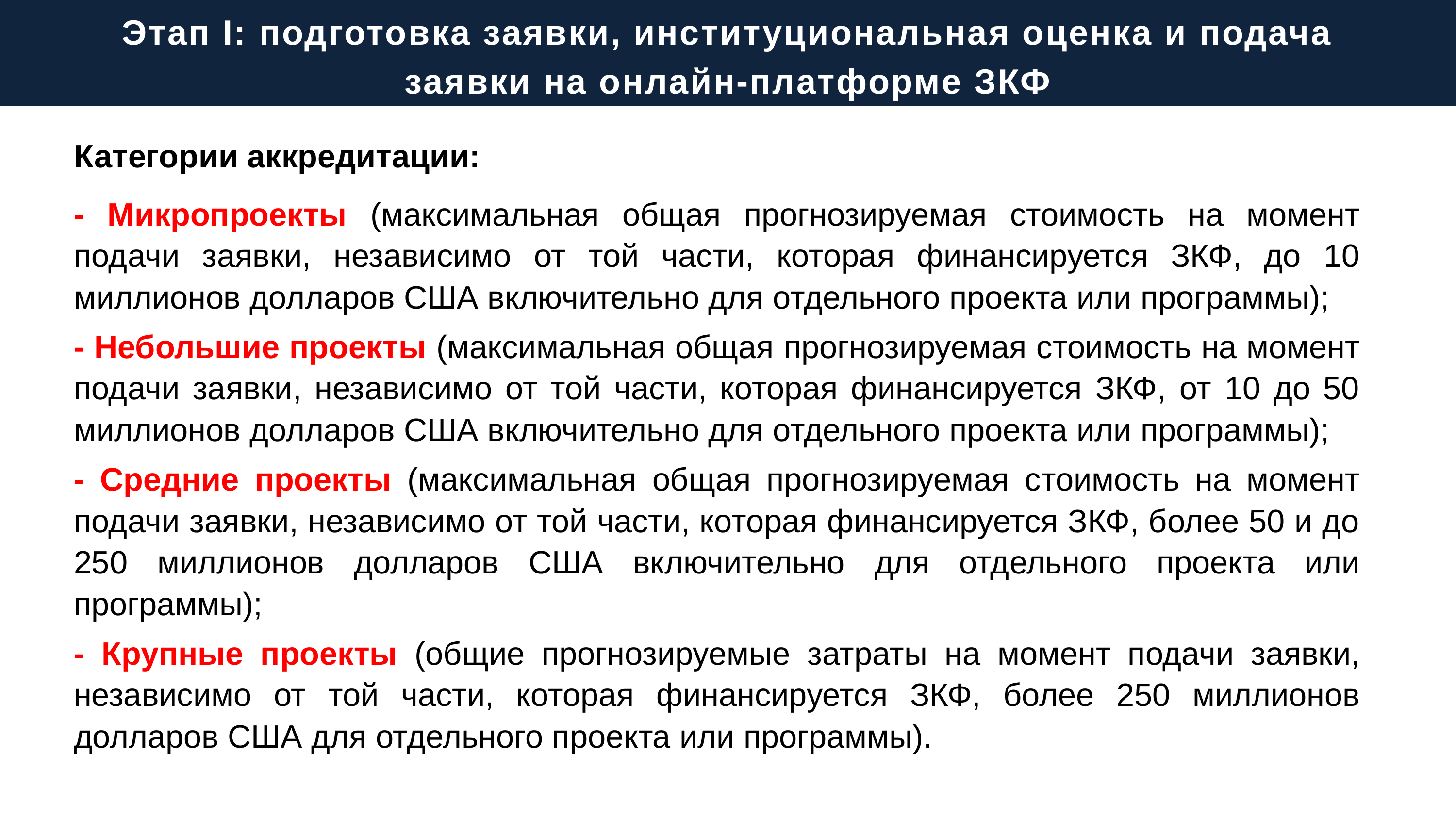

Этап I: подготовка заявки, институциональная оценка и подача заявки на онлайн-платформе ЗКФ
Категории аккредитации:
- Микропроекты (максимальная общая прогнозируемая стоимость на момент подачи заявки, независимо от той части, которая финансируется ЗКФ, до 10 миллионов долларов США включительно для отдельного проекта или программы);
- Небольшие проекты (максимальная общая прогнозируемая стоимость на момент подачи заявки, независимо от той части, которая финансируется ЗКФ, от 10 до 50 миллионов долларов США включительно для отдельного проекта или программы);
- Средние проекты (максимальная общая прогнозируемая стоимость на момент подачи заявки, независимо от той части, которая финансируется ЗКФ, более 50 и до 250 миллионов долларов США включительно для отдельного проекта или программы);
- Крупные проекты (общие прогнозируемые затраты на момент подачи заявки, независимо от той части, которая финансируется ЗКФ, более 250 миллионов долларов США для отдельного проекта или программы).